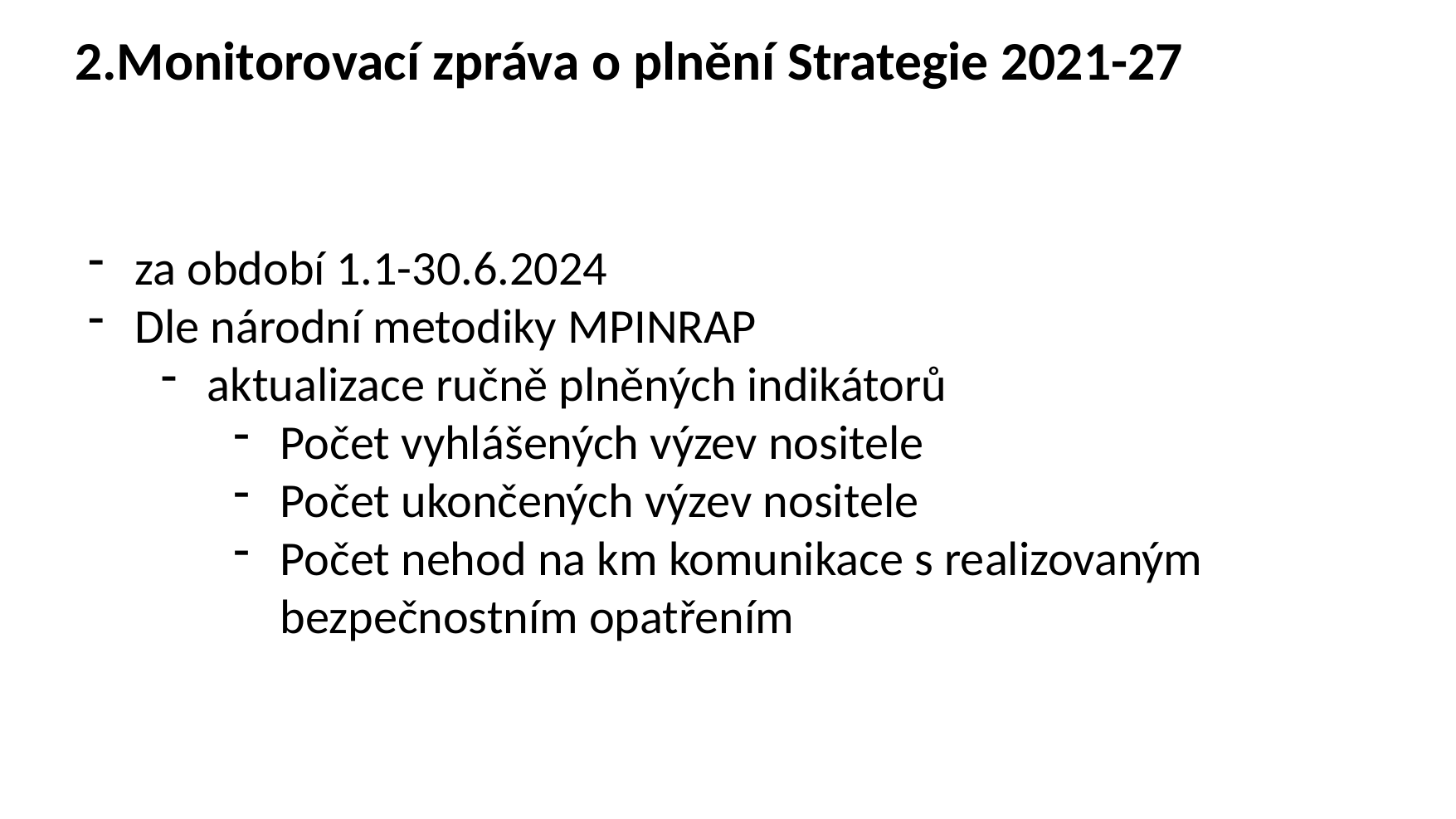

# 2.Monitorovací zpráva o plnění Strategie 2021-27
za období 1.1-30.6.2024
Dle národní metodiky MPINRAP
aktualizace ručně plněných indikátorů
Počet vyhlášených výzev nositele
Počet ukončených výzev nositele
Počet nehod na km komunikace s realizovaným bezpečnostním opatřením